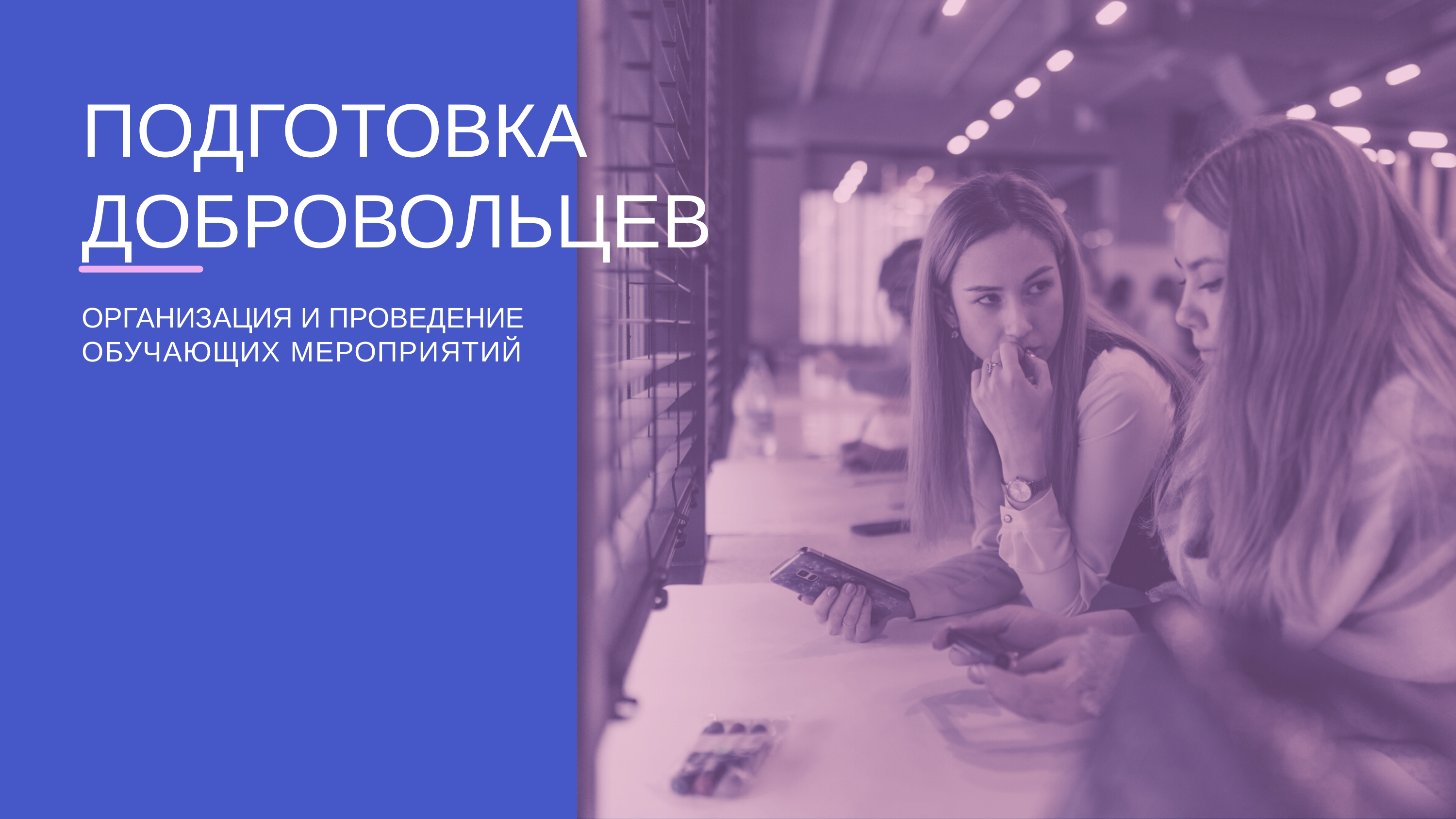

ПОДГОТОВКА
ДОБРОВОЛЬЦЕВ

ОРГАНИЗАЦИЯ И ПРОВЕДЕНИЕ
ОБУЧАЮЩИХ МЕРОПРИЯТИЙ